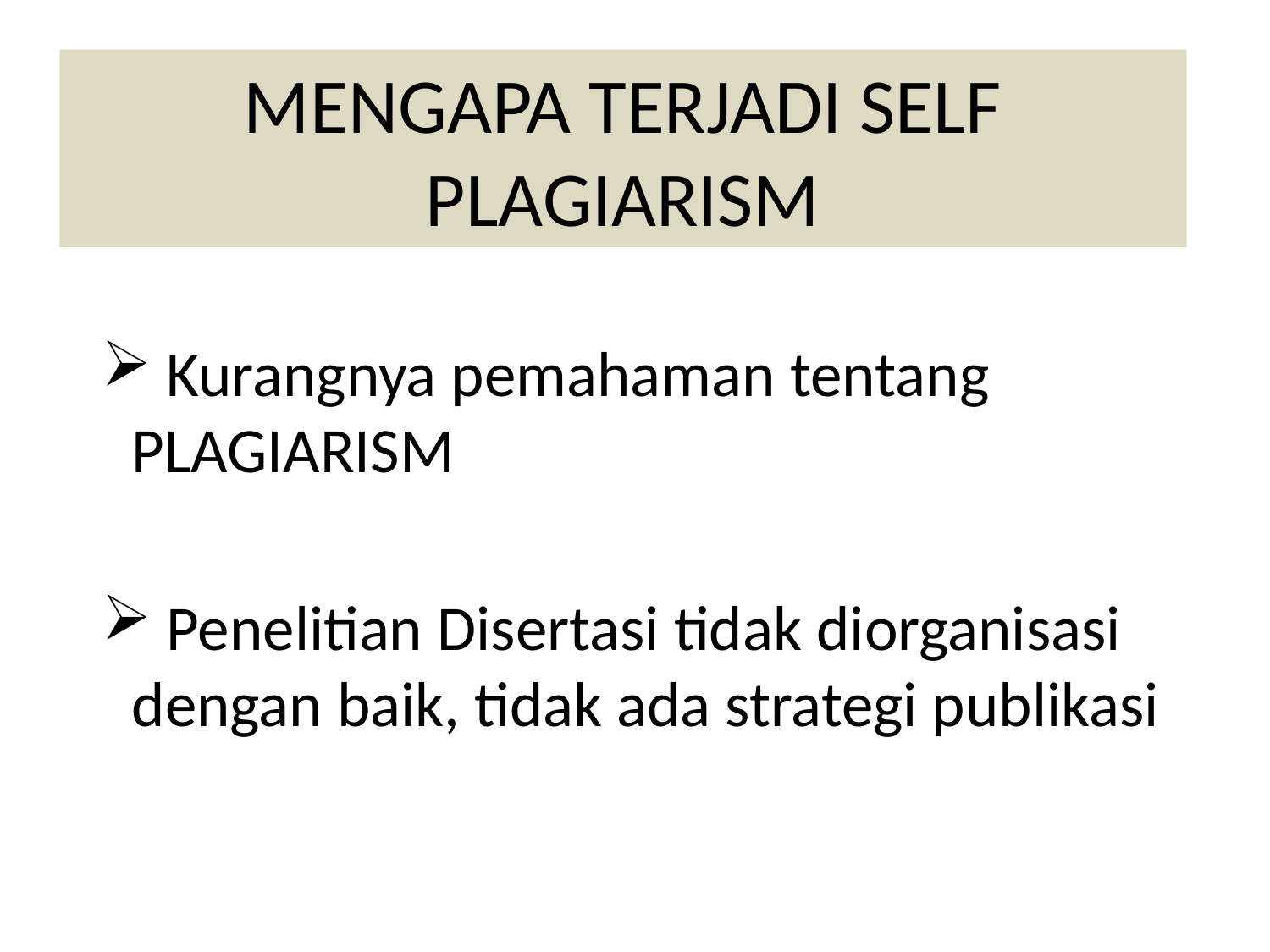

MENGAPA TERJADI SELF PLAGIARISM
 Kurangnya pemahaman tentang PLAGIARISM

 Penelitian Disertasi tidak diorganisasi dengan baik, tidak ada strategi publikasi